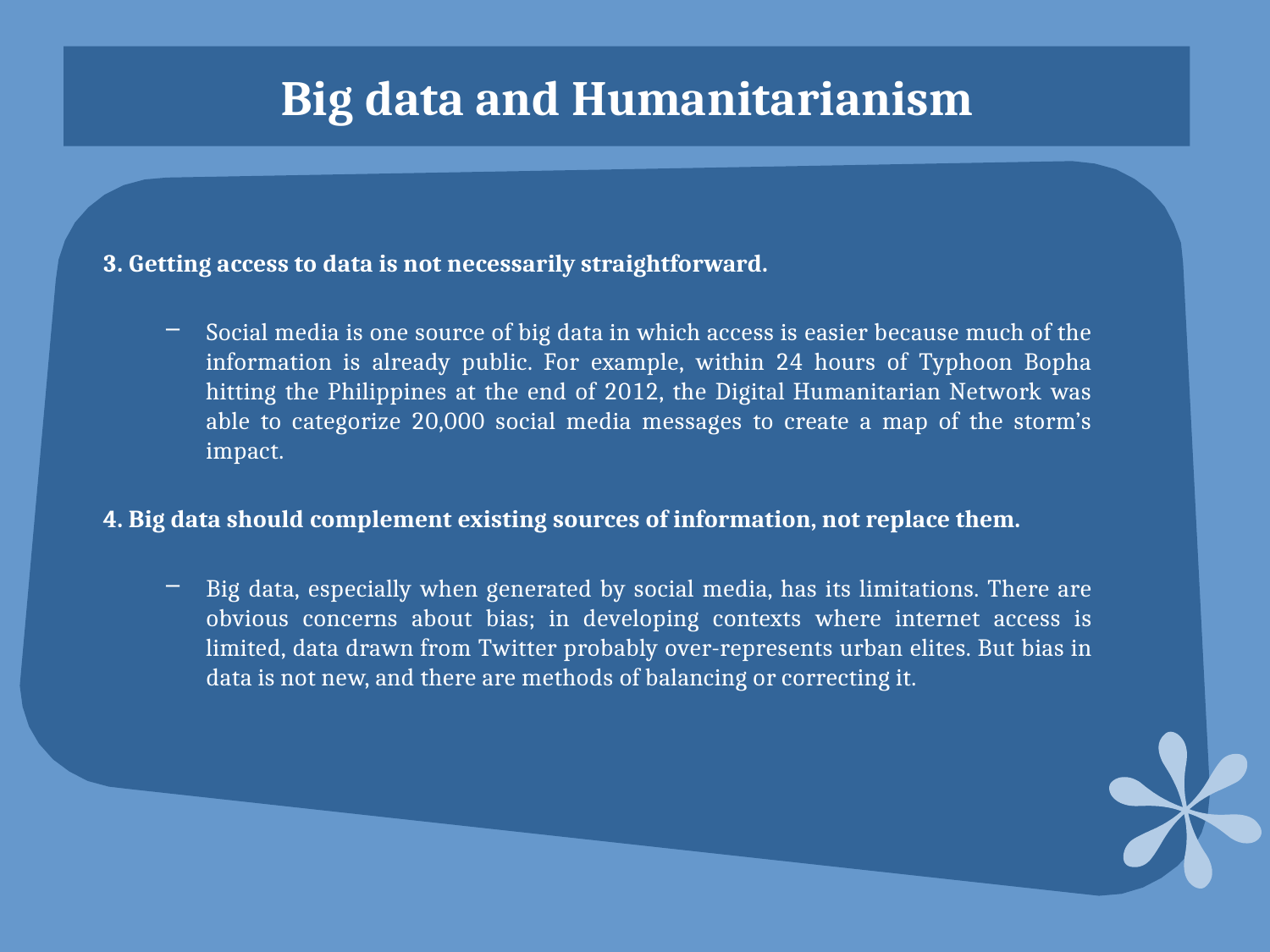

# Big data and Humanitarianism

3. Getting access to data is not necessarily straightforward.

Social media is one source of big data in which access is easier because much of the information is already public. For example, within 24 hours of Typhoon Bopha hitting the Philippines at the end of 2012, the Digital Humanitarian Network was able to categorize 20,000 social media messages to create a map of the storm’s impact.

4. Big data should complement existing sources of information, not replace them.

Big data, especially when generated by social media, has its limitations. There are obvious concerns about bias; in developing contexts where internet access is limited, data drawn from Twitter probably over-represents urban elites. But bias in data is not new, and there are methods of balancing or correcting it.